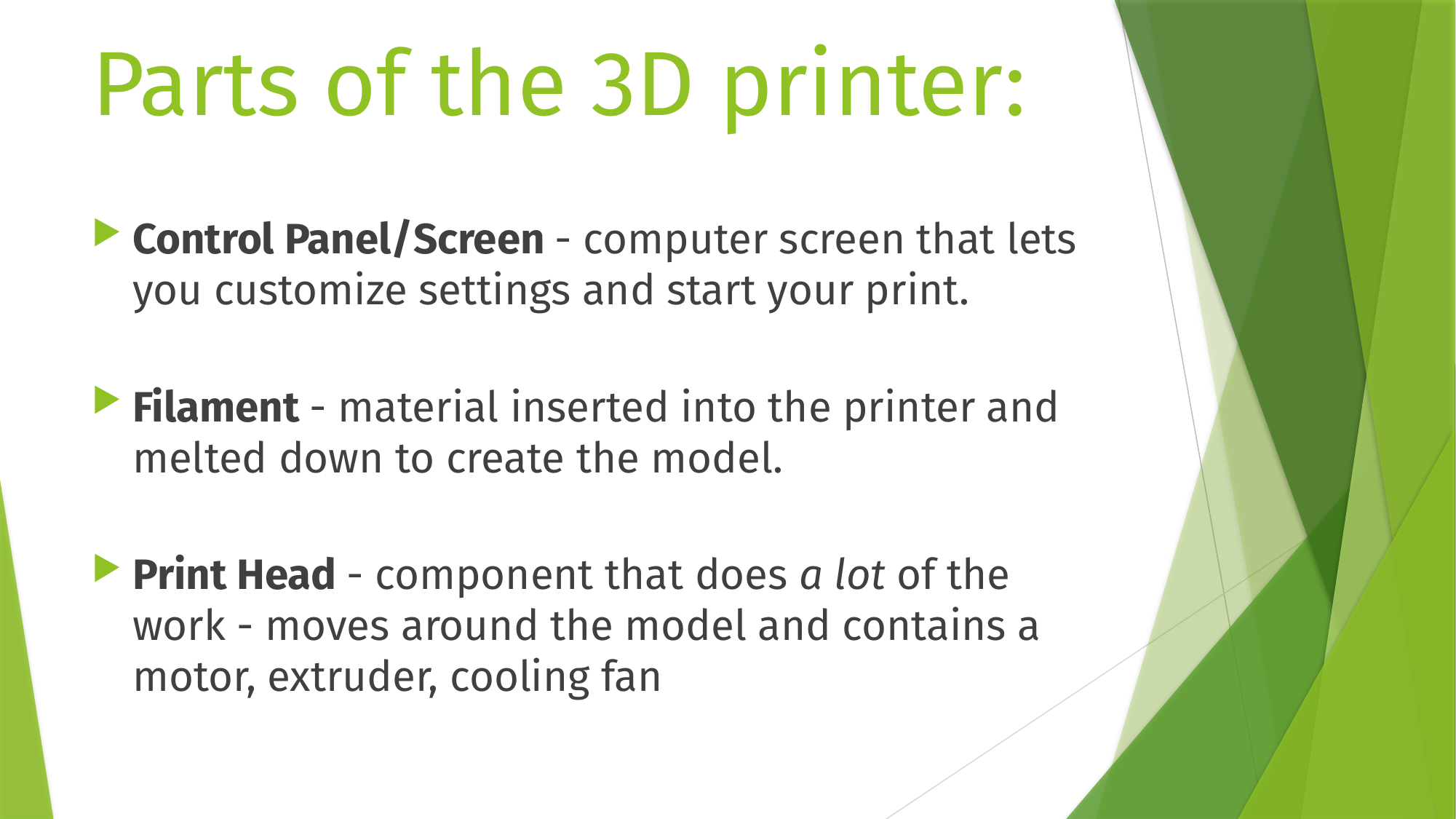

# Parts of the 3D printer:
Control Panel/Screen - computer screen that lets you customize settings and start your print.
Filament - material inserted into the printer and melted down to create the model.
Print Head - component that does a lot of the work - moves around the model and contains a motor, extruder, cooling fan